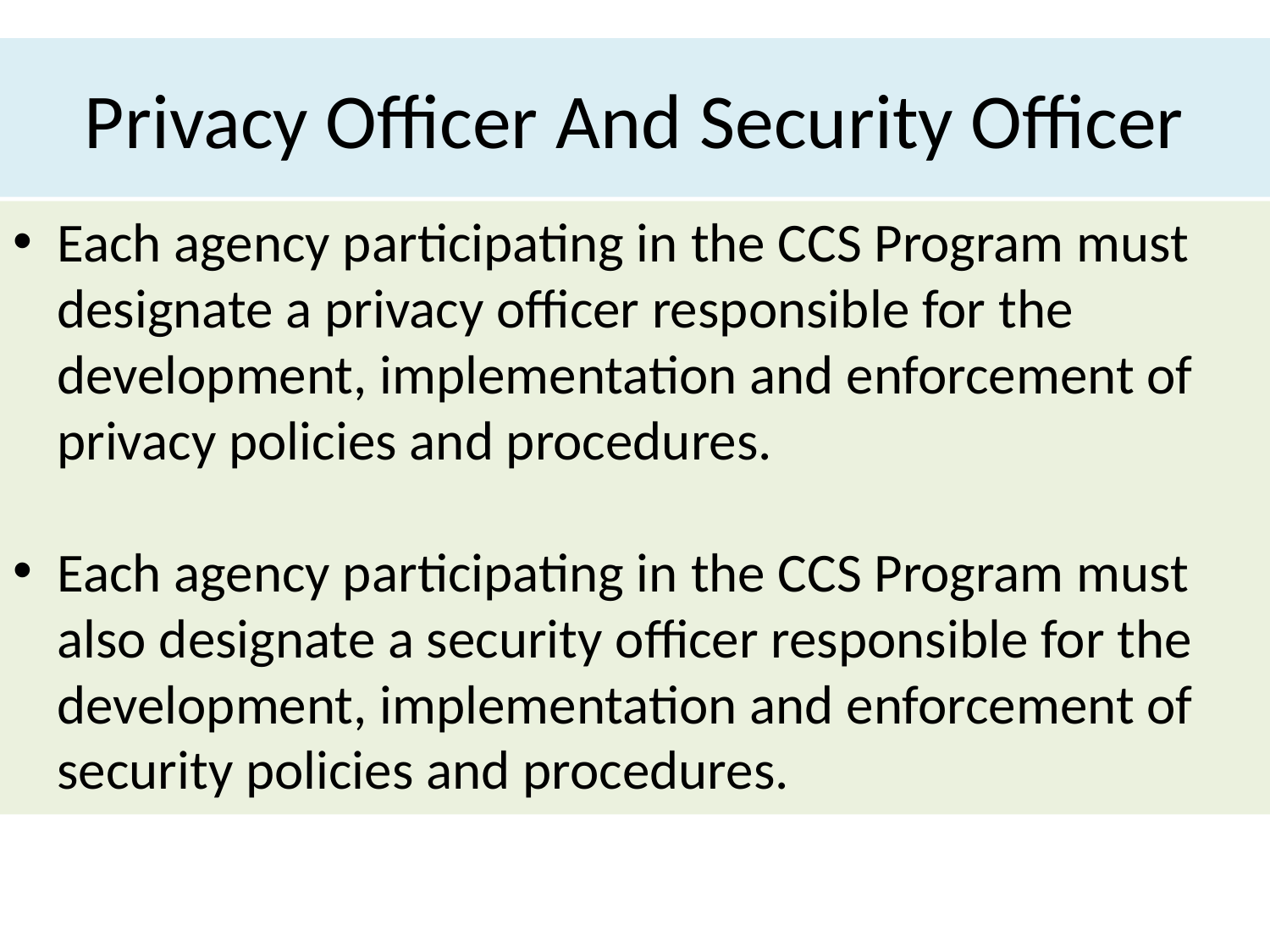

# Privacy Officer And Security Officer
Each agency participating in the CCS Program must designate a privacy officer responsible for the development, implementation and enforcement of privacy policies and procedures.

Each agency participating in the CCS Program must also designate a security officer responsible for the development, implementation and enforcement of security policies and procedures.